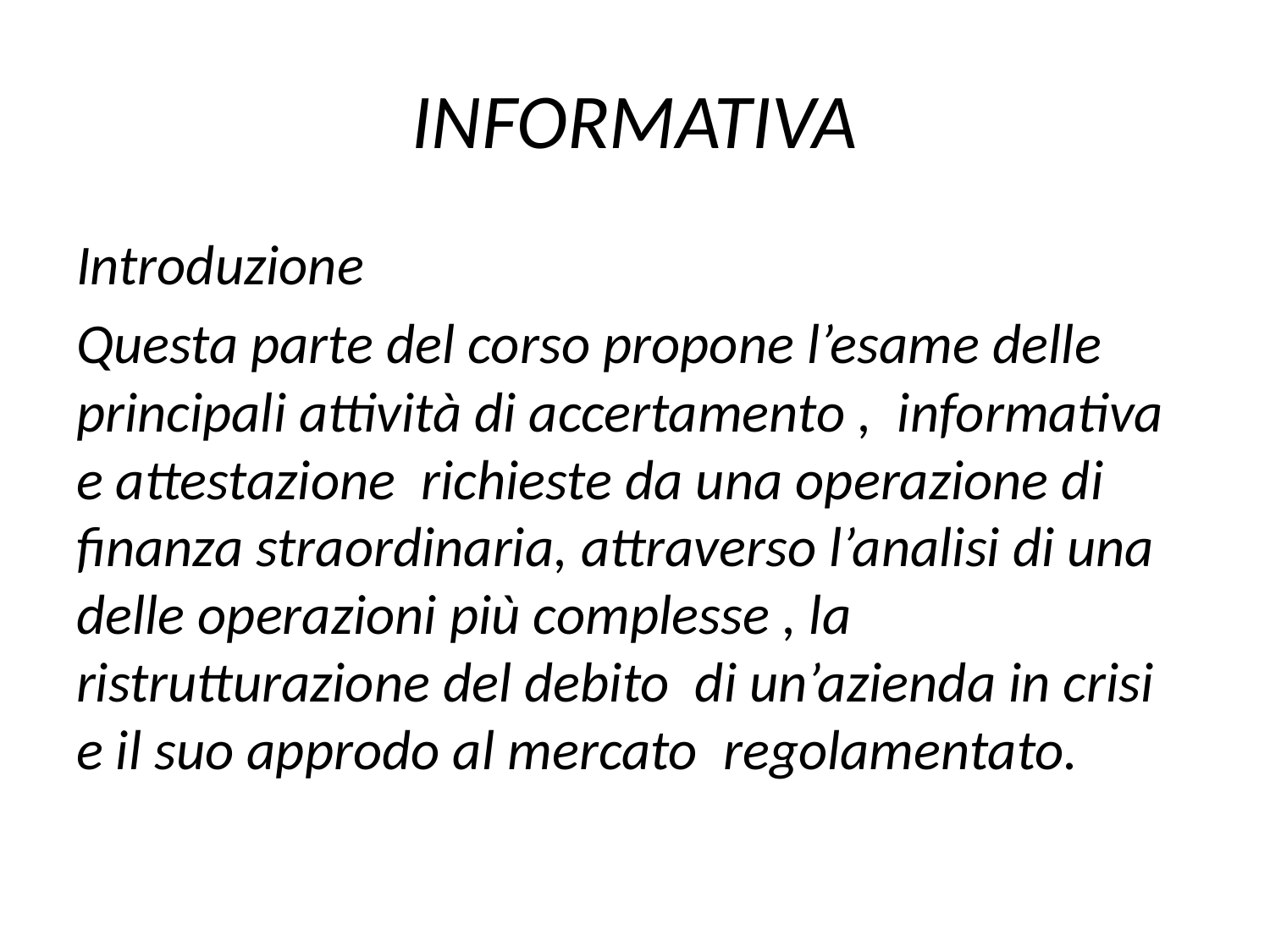

# INFORMATIVA
Introduzione
Questa parte del corso propone l’esame delle principali attività di accertamento ,  informativa e attestazione  richieste da una operazione di finanza straordinaria, attraverso l’analisi di una delle operazioni più complesse , la ristrutturazione del debito  di un’azienda in crisi  e il suo approdo al mercato  regolamentato.